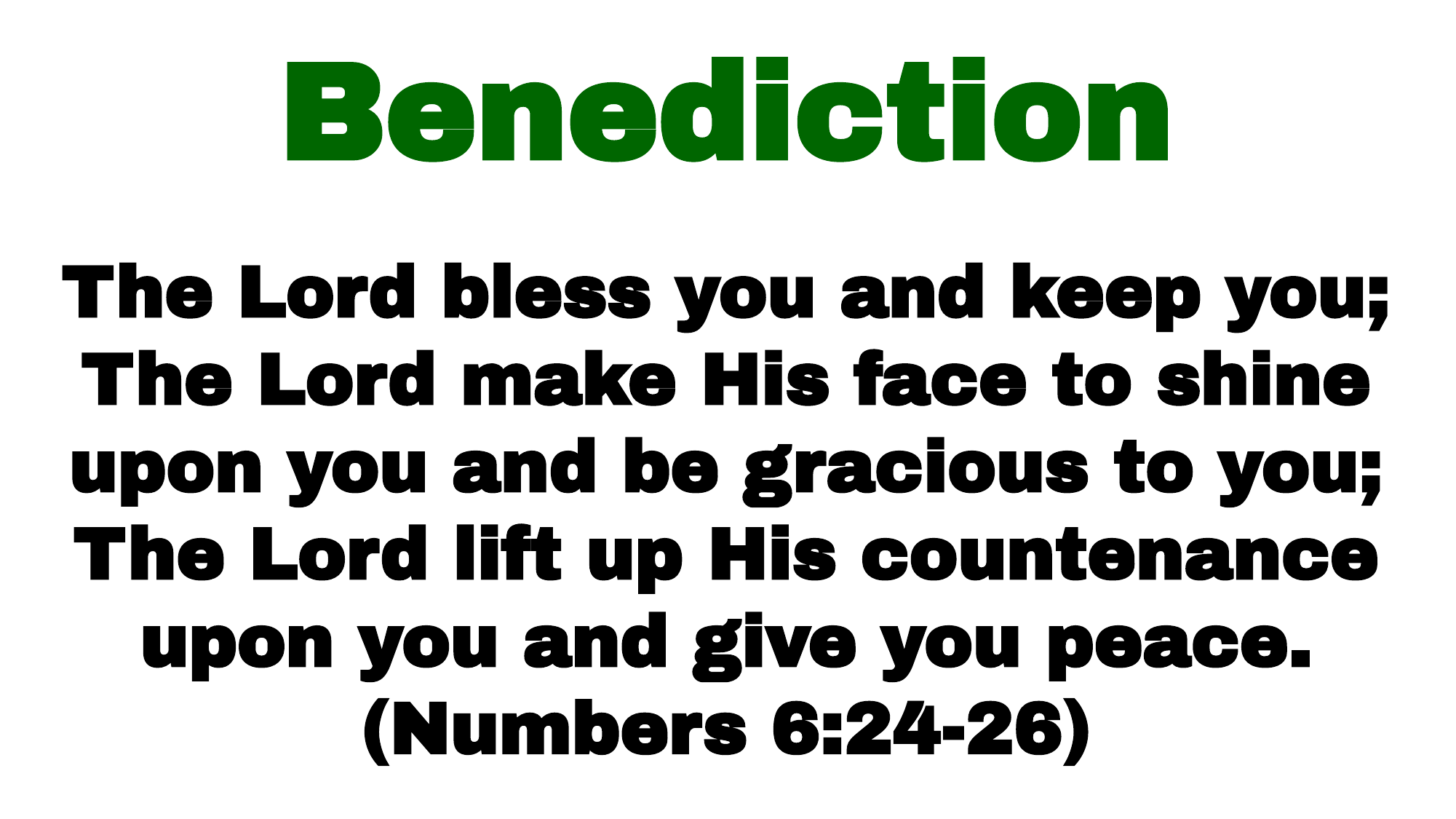

Benediction

The Lord bless you and keep you;
The Lord make His face to shine upon you and be gracious to you;
The Lord lift up His countenance upon you and give you peace.
(Numbers 6:24-26)